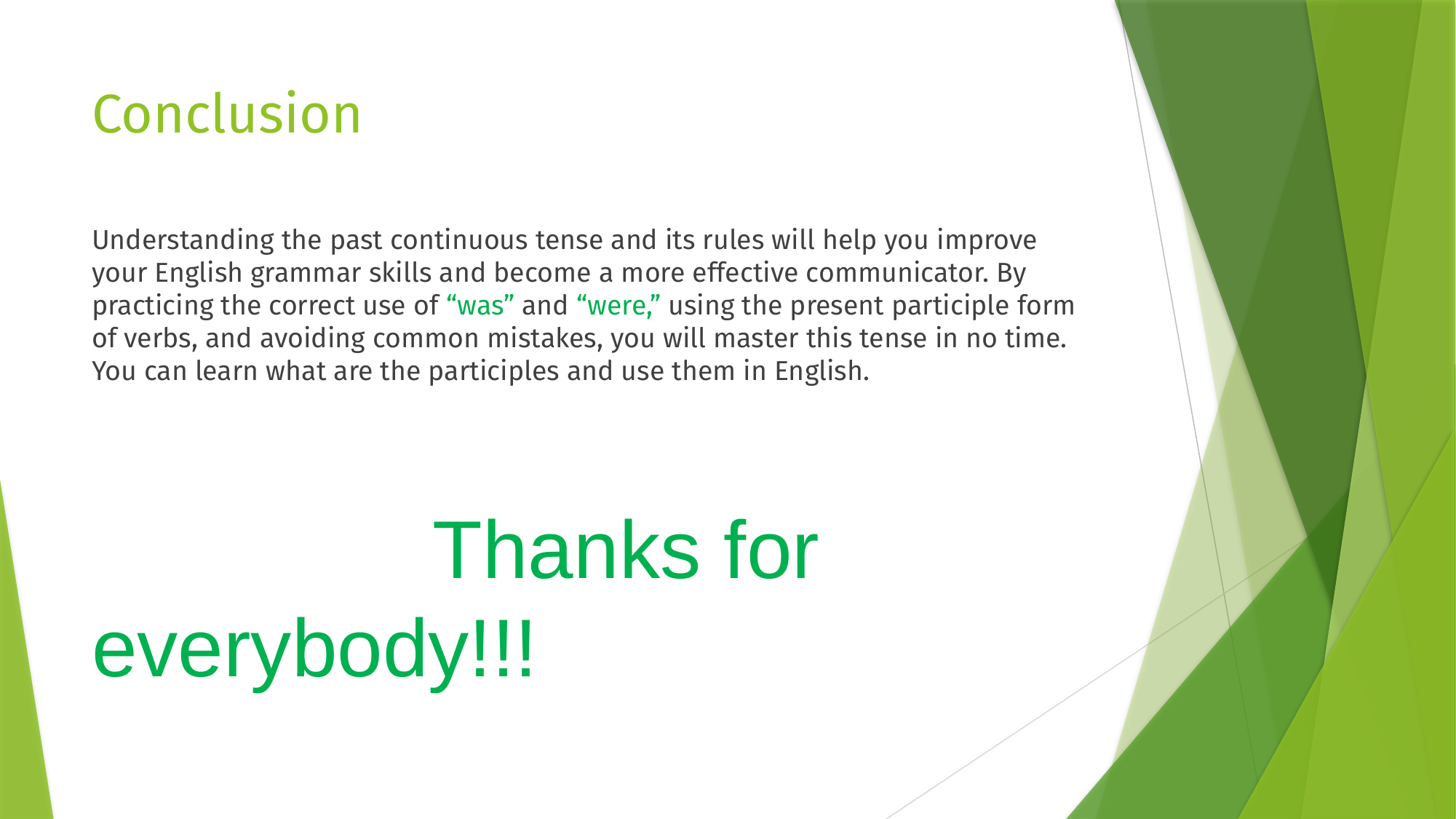

# Conclusion
Understanding the past continuous tense and its rules will help you improve your English grammar skills and become a more effective communicator. By practicing the correct use of “was” and “were,” using the present participle form of verbs, and avoiding common mistakes, you will master this tense in no time. You can learn what are the participles and use them in English.

               Thanks for everybody!!!